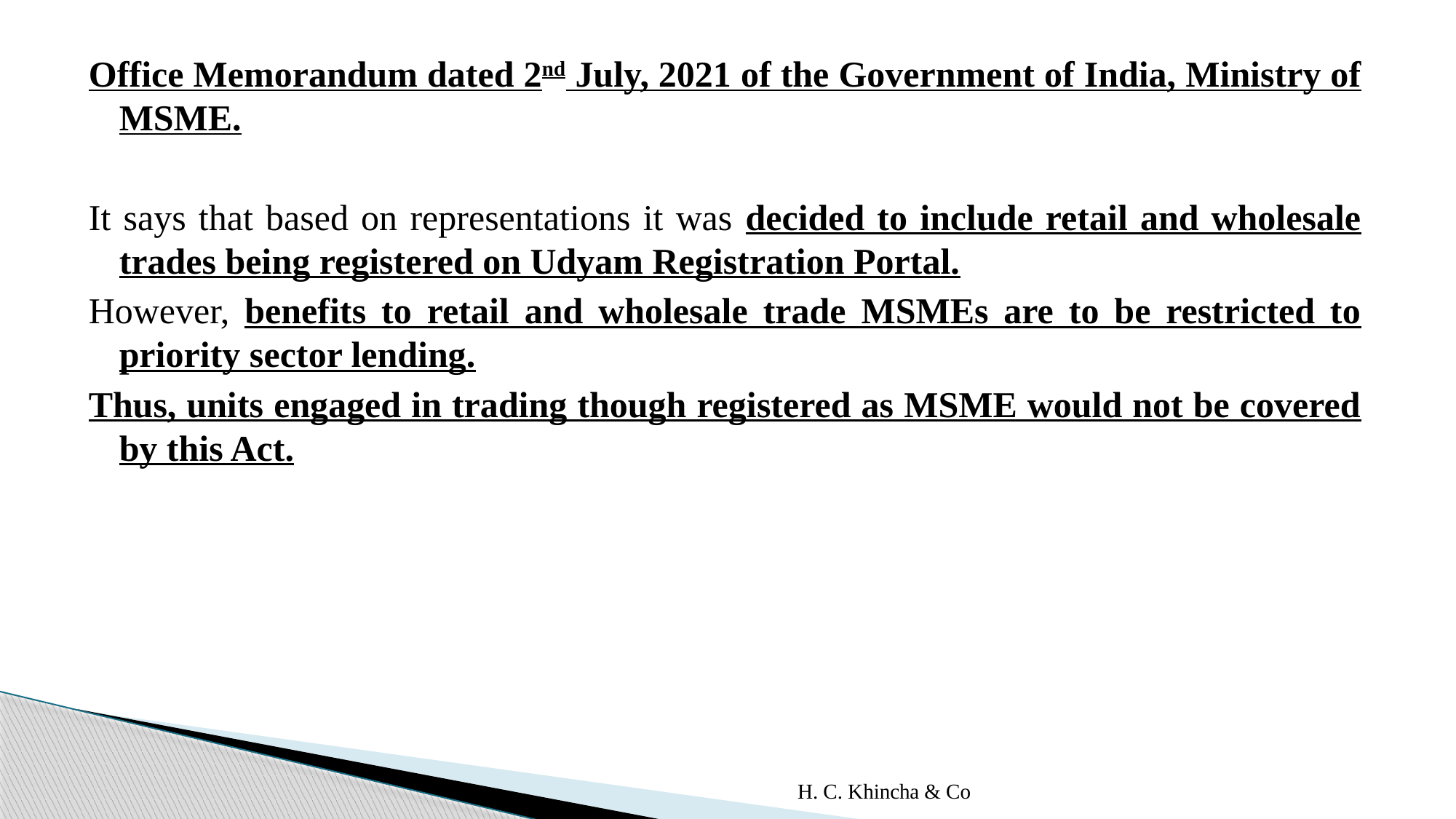

Office Memorandum dated 2nd July, 2021 of the Government of India, Ministry of MSME.

It says that based on representations it was decided to include retail and wholesale trades being registered on Udyam Registration Portal.
However, benefits to retail and wholesale trade MSMEs are to be restricted to priority sector lending.
Thus, units engaged in trading though registered as MSME would not be covered by this Act.

H. C. Khincha & Co